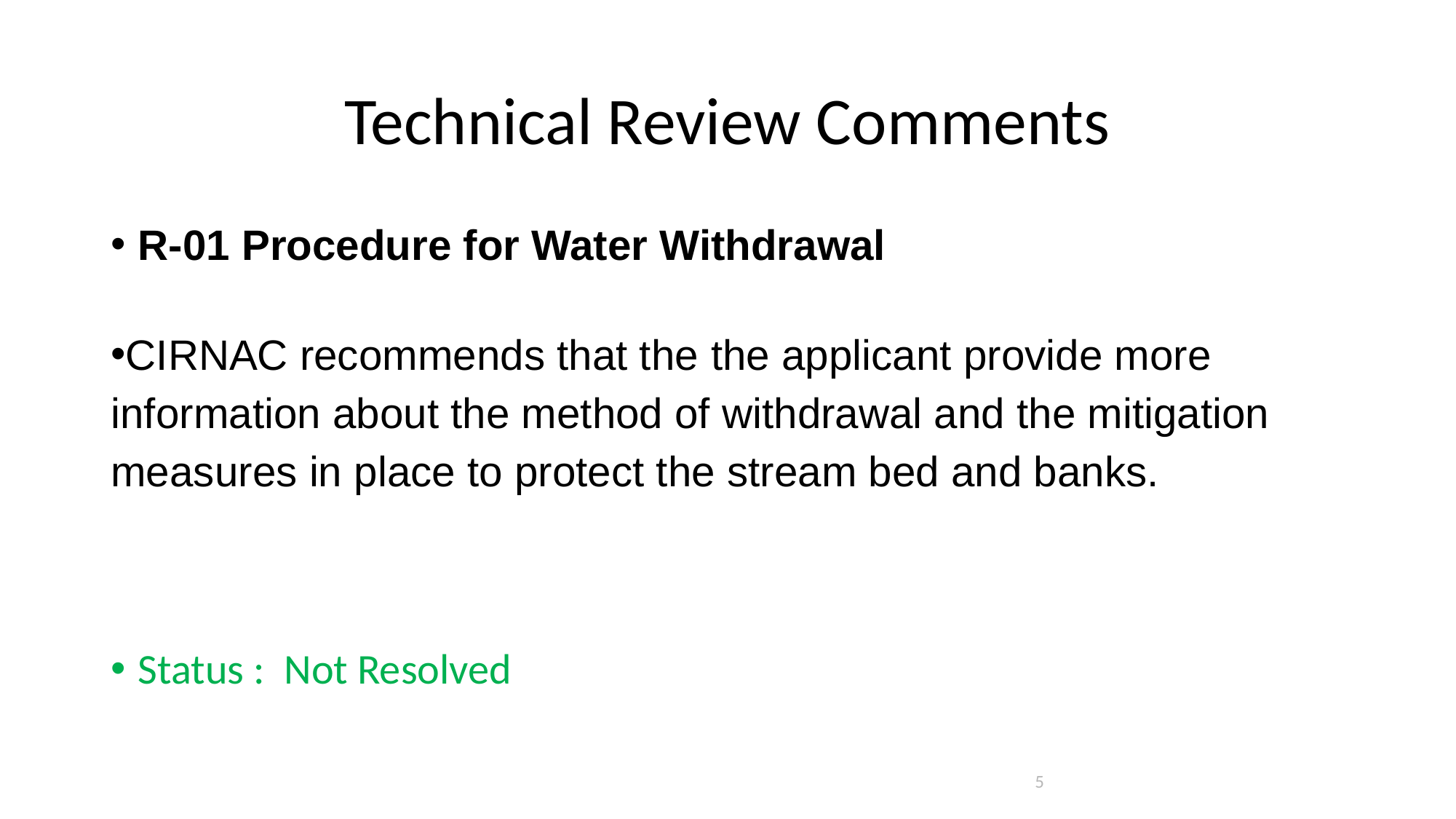

# Technical Review Comments
R-01 Procedure for Water Withdrawal
CIRNAC recommends that the the applicant provide more information about the method of withdrawal and the mitigation measures in place to protect the stream bed and banks.

Status :  Not Resolved
5